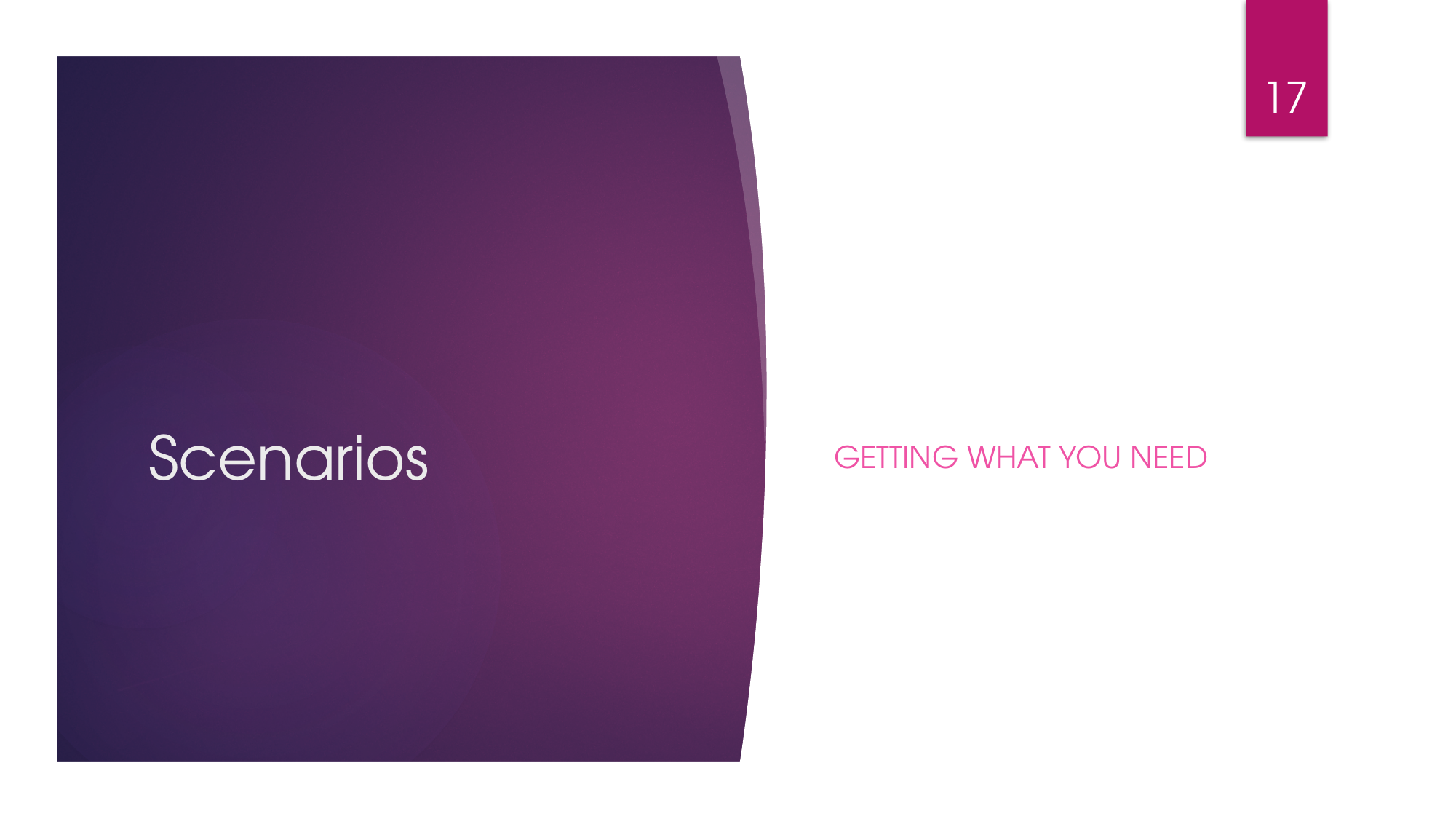

17
Getting what you need
# Scenarios